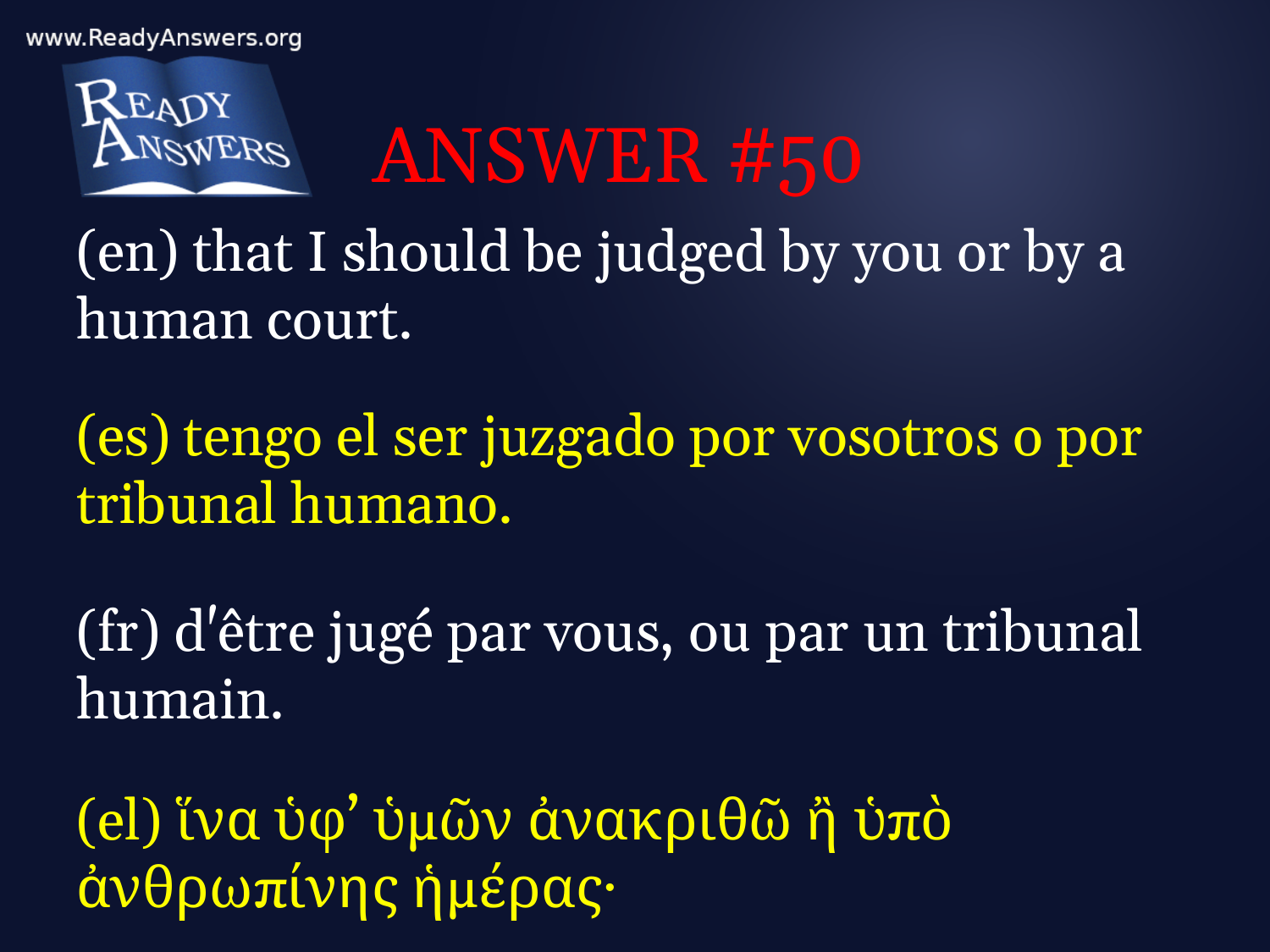

# ANSWER #50
(en) that I should be judged by you or by a human court.
(es) tengo el ser juzgado por vosotros o por tribunal humano.
(fr) d'être jugé par vous, ou par un tribunal humain.
(el) ἵνα ὑφ’ ὑμῶν ἀνακριθῶ ἢ ὑπὸ ἀνθρωπίνης ἡμέρας·